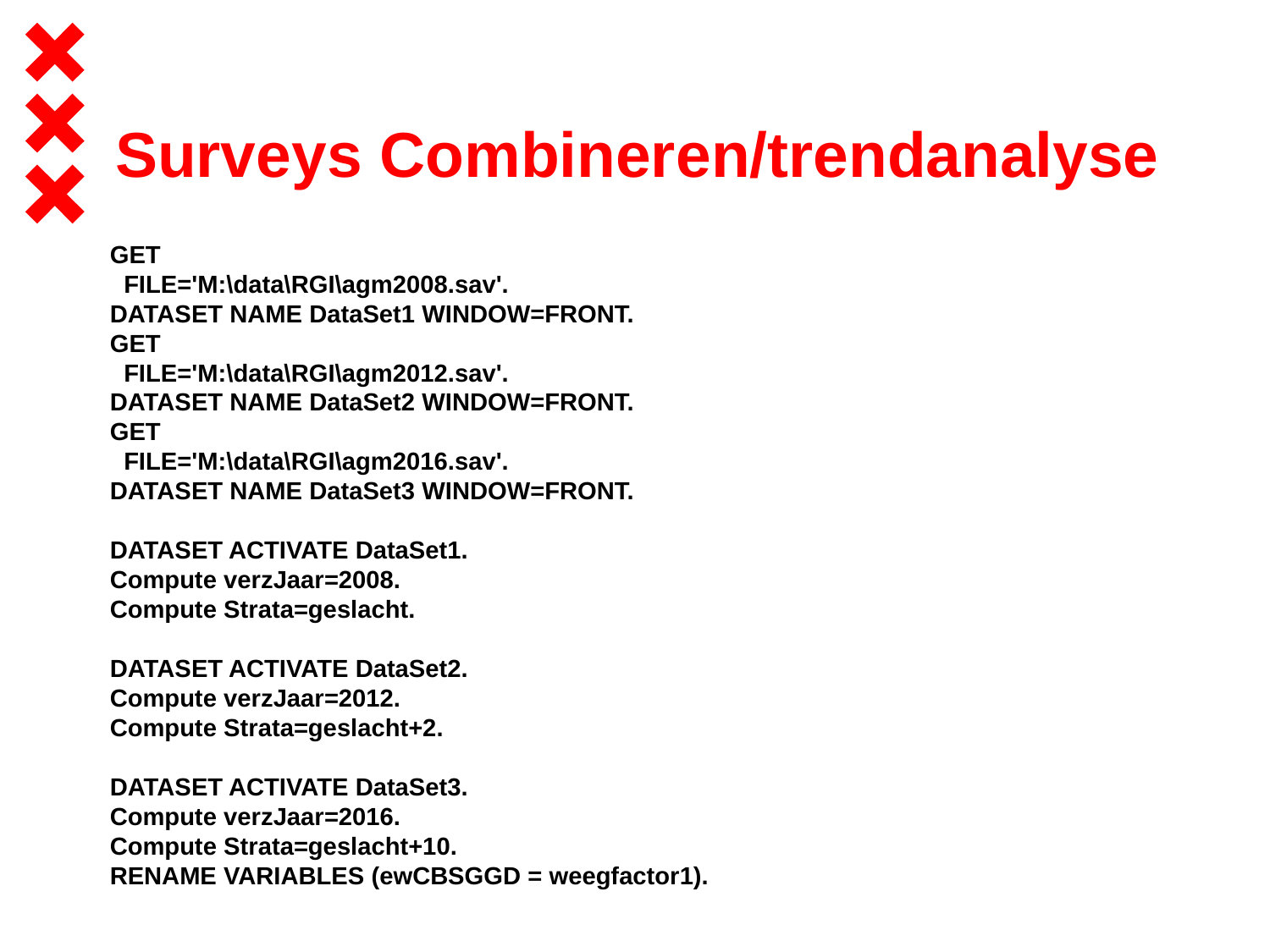

# Surveys Combineren/trendanalyse
GET
  FILE='M:\data\RGI\agm2008.sav'.
DATASET NAME DataSet1 WINDOW=FRONT.
GET
  FILE='M:\data\RGI\agm2012.sav'.
DATASET NAME DataSet2 WINDOW=FRONT.
GET
  FILE='M:\data\RGI\agm2016.sav'.
DATASET NAME DataSet3 WINDOW=FRONT.

DATASET ACTIVATE DataSet1.
Compute verzJaar=2008.
Compute Strata=geslacht.

DATASET ACTIVATE DataSet2.
Compute verzJaar=2012.
Compute Strata=geslacht+2.

DATASET ACTIVATE DataSet3.
Compute verzJaar=2016.
Compute Strata=geslacht+10.
RENAME VARIABLES (ewCBSGGD = weegfactor1).